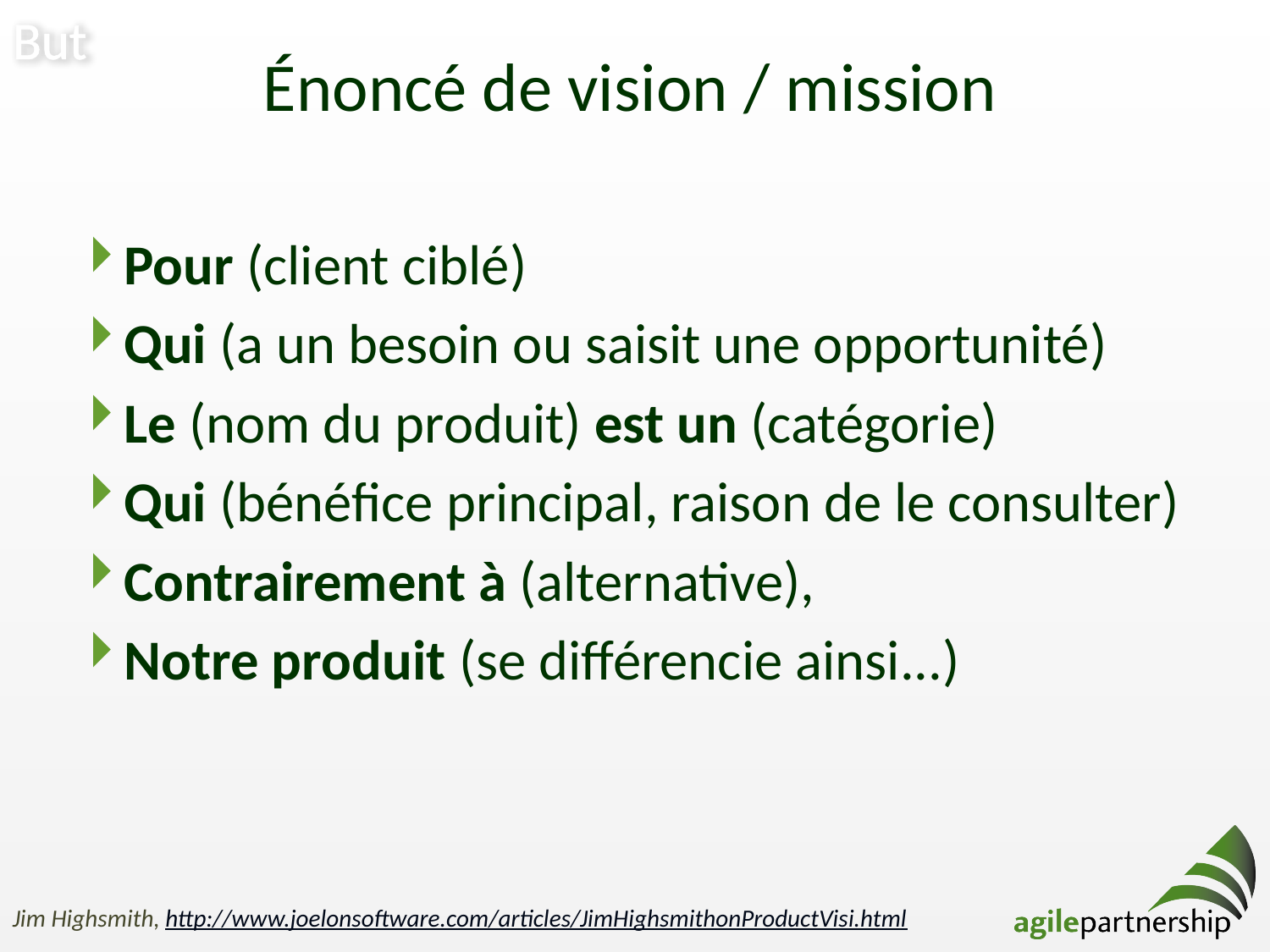

But
# Énoncé de vision / mission
Pour (client ciblé)
Qui (a un besoin ou saisit une opportunité)
Le (nom du produit) est un (catégorie)
Qui (bénéfice principal, raison de le consulter)
Contrairement à (alternative),
Notre produit (se différencie ainsi...)
Jim Highsmith, http://www.joelonsoftware.com/articles/JimHighsmithonProductVisi.html